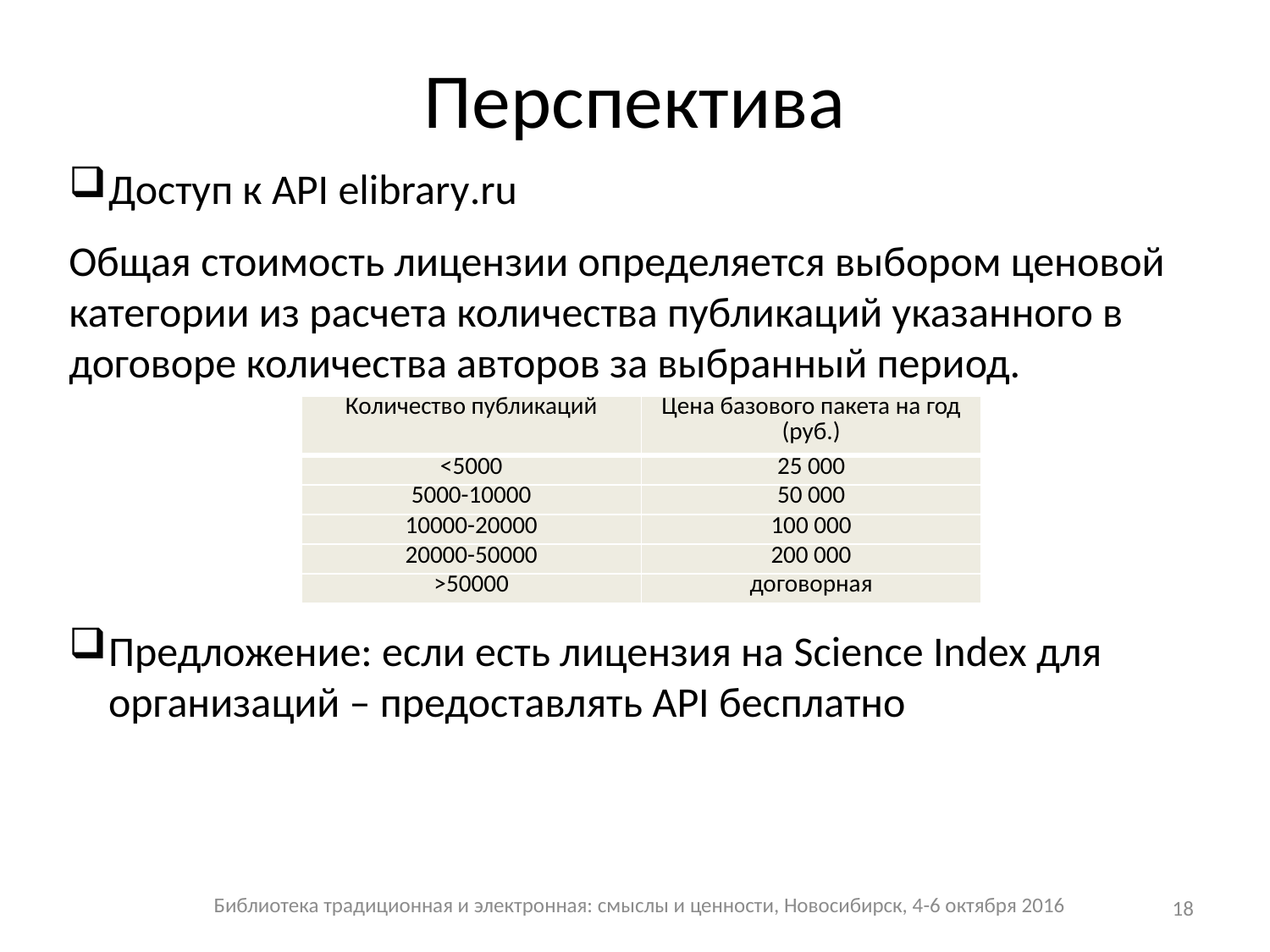

# Перспектива
Доступ к API elibrary.ru
Общая стоимость лицензии определяется выбором ценовой категории из расчета количества публикаций указанного в договоре количества авторов за выбранный период.

Предложение: если есть лицензия на Science Index для организаций – предоставлять API бесплатно

| Количество публикаций | Цена базового пакета на год (руб.) |
| --- | --- |
| <5000 | 25 000 |
| 5000-10000 | 50 000 |
| 10000-20000 | 100 000 |
| 20000-50000 | 200 000 |
| >50000 | договорная |
18
Библиотека традиционная и электронная: смыслы и ценности, Новосибирск, 4-6 октября 2016